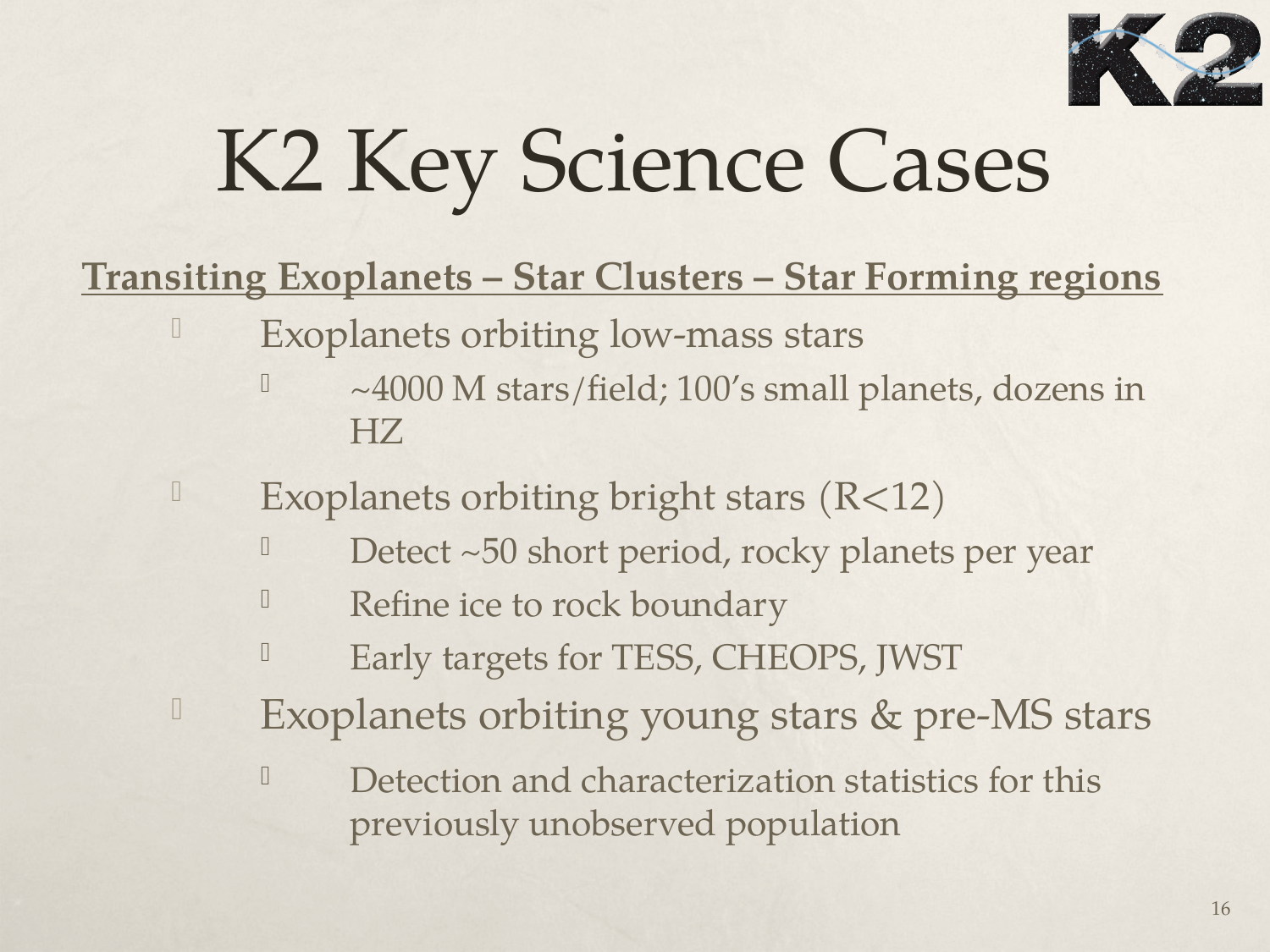

K2 Key Science Cases
Transiting Exoplanets – Star Clusters – Star Forming regions
Exoplanets orbiting low-mass stars
~4000 M stars/field; 100’s small planets, dozens in HZ
Exoplanets orbiting bright stars (R<12)
Detect ~50 short period, rocky planets per year
Refine ice to rock boundary
Early targets for TESS, CHEOPS, JWST
Exoplanets orbiting young stars & pre-MS stars
Detection and characterization statistics for this previously unobserved population

16